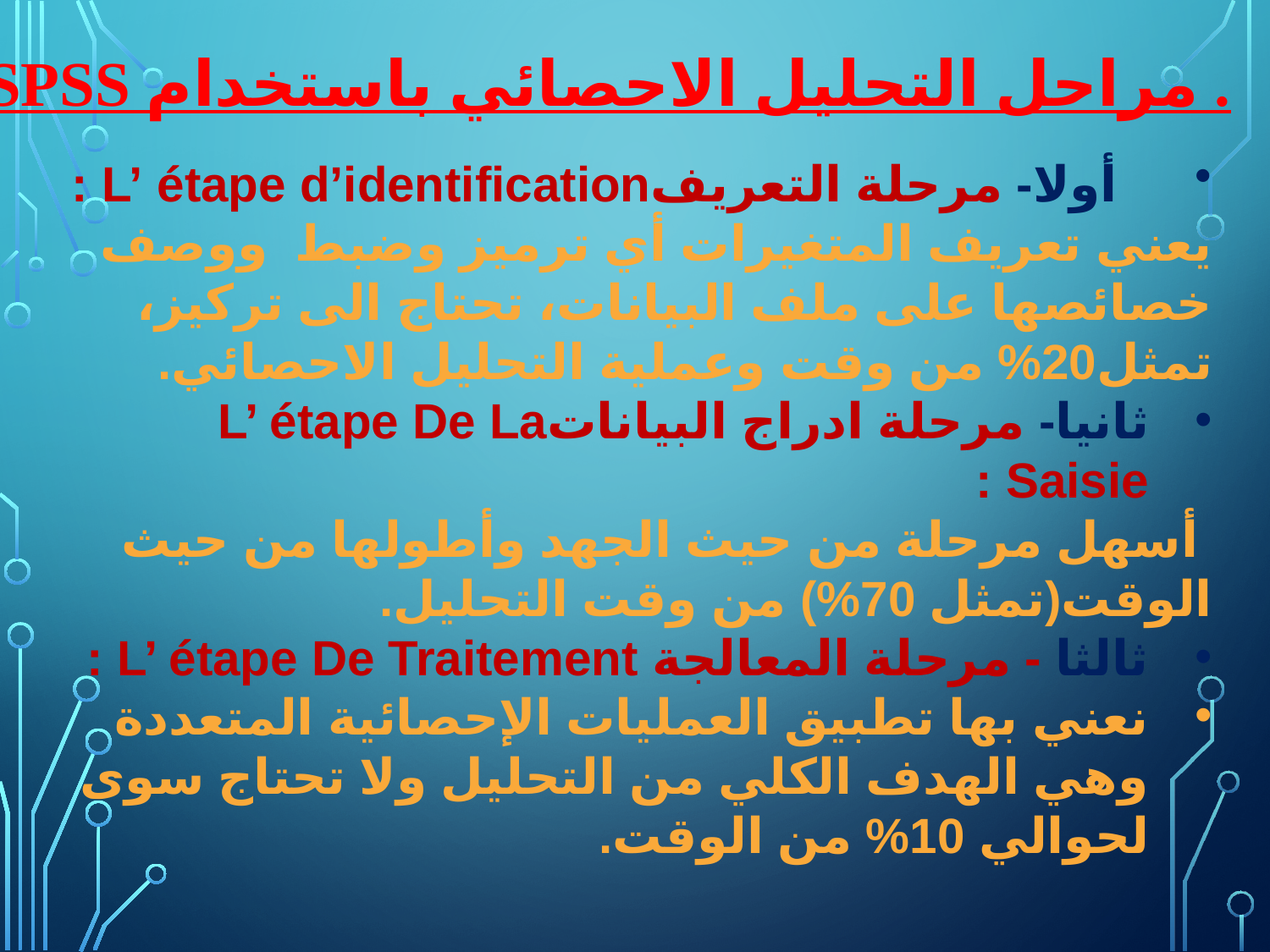

. مراحل التحليل الاحصائي باستخدام SPSS
أولا- مرحلة التعريفL’ étape d’identification :
يعني تعريف المتغيرات أي ترميز وضبط  ووصف خصائصها على ملف البيانات، تحتاج الى تركيز، تمثل20% من وقت وعملية التحليل الاحصائي.
ثانيا- مرحلة ادراج البياناتL’ étape De La Saisie :
 أسهل مرحلة من حيث الجهد وأطولها من حيث الوقت(تمثل 70%) من وقت التحليل.
ثالثا - مرحلة المعالجة L’ étape De Traitement :
نعني بها تطبيق العمليات الإحصائية المتعددة وهي الهدف الكلي من التحليل ولا تحتاج سوى لحوالي 10% من الوقت.